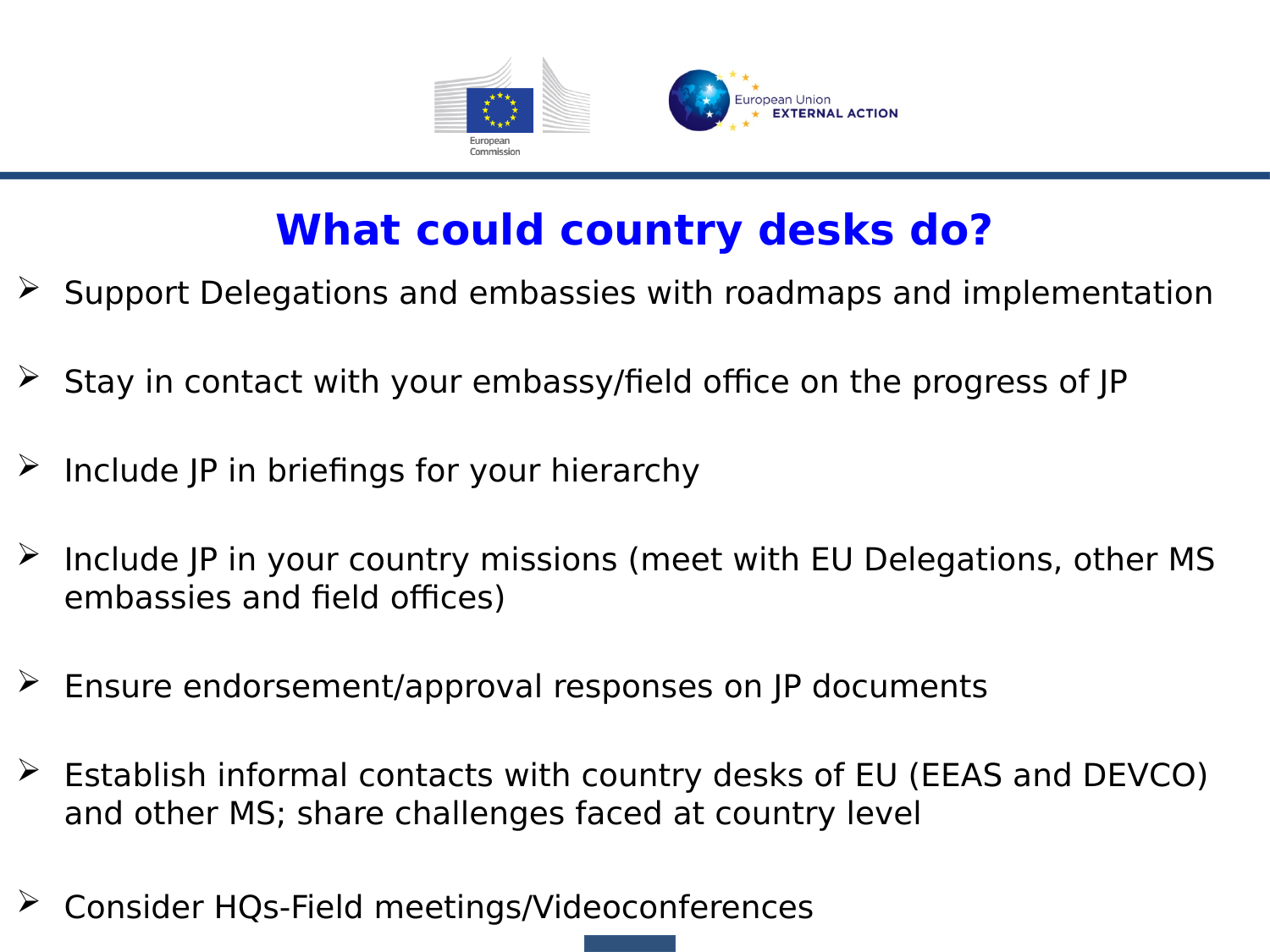

What could country desks do?
Support Delegations and embassies with roadmaps and implementation

Stay in contact with your embassy/field office on the progress of JP

Include JP in briefings for your hierarchy

Include JP in your country missions (meet with EU Delegations, other MS embassies and field offices)

Ensure endorsement/approval responses on JP documents

Establish informal contacts with country desks of EU (EEAS and DEVCO) and other MS; share challenges faced at country level

Consider HQs-Field meetings/Videoconferences